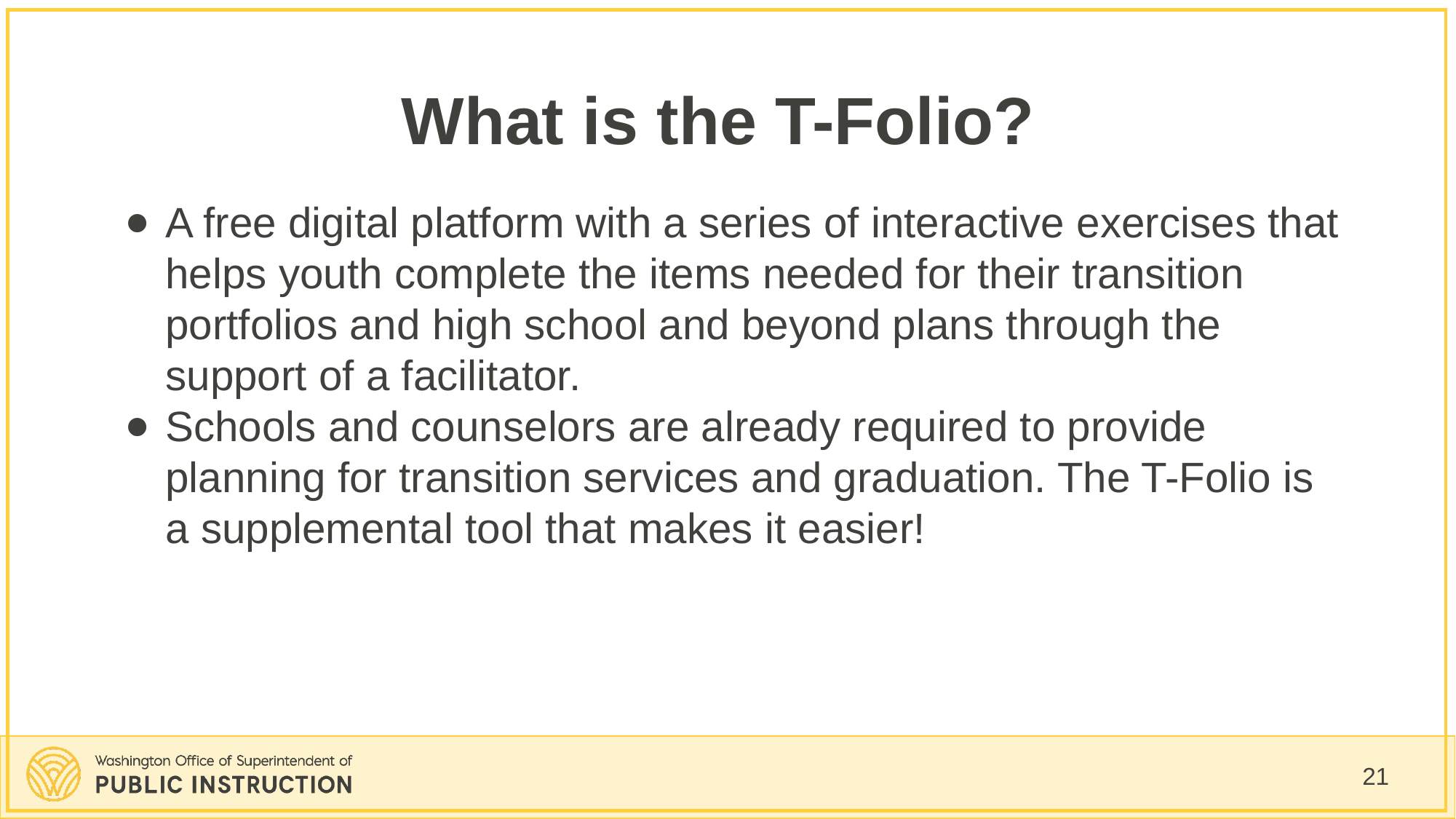

# What is the T-Folio?
A free digital platform with a series of interactive exercises that helps youth complete the items needed for their transition portfolios and high school and beyond plans through the support of a facilitator.
Schools and counselors are already required to provide planning for transition services and graduation. The T-Folio is a supplemental tool that makes it easier!
21